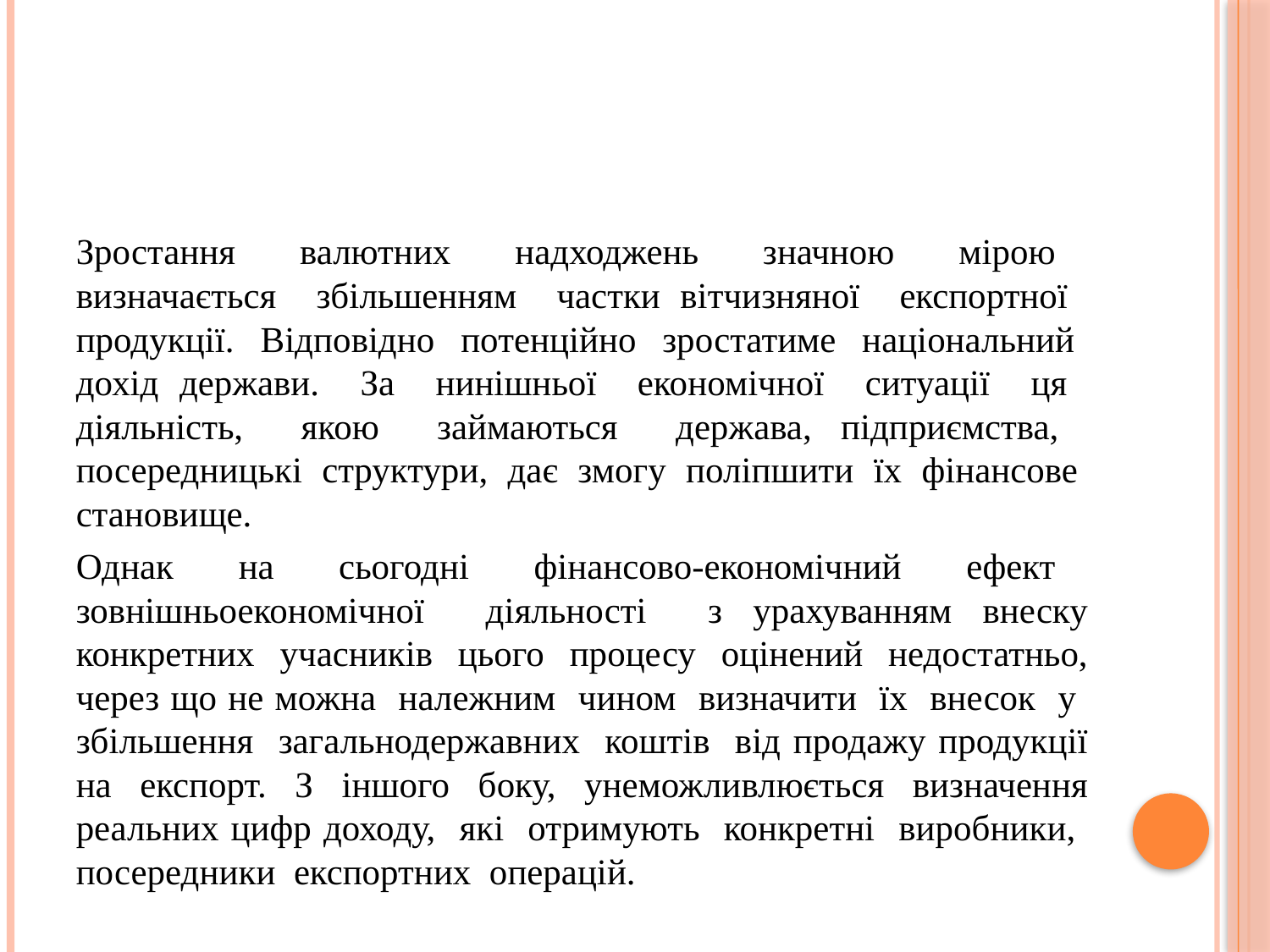

#
Зростання  валютних  надходжень  значною  мірою  визначається  збільшенням  частки вітчизняної  експортної  продукції.  Відповідно  потенційно  зростатиме  національний  дохід держави.  За  нинішньої  економічної  ситуації  ця  діяльність,  якою  займаються  держава, підприємства,  посередницькі  структури,  дає  змогу  поліпшити  їх  фінансове  становище.
Однак  на  сьогодні  фінансово-економічний  ефект  зовнішньоекономічної  діяльності  з урахуванням внеску конкретних учасників цього процесу оцінений недостатньо, через що не можна  належним  чином  визначити  їх  внесок  у  збільшення  загальнодержавних  коштів  від продажу продукції на експорт. З іншого боку, унеможливлюється визначення реальних цифр доходу,  які  отримують  конкретні  виробники,  посередники  експортних  операцій.